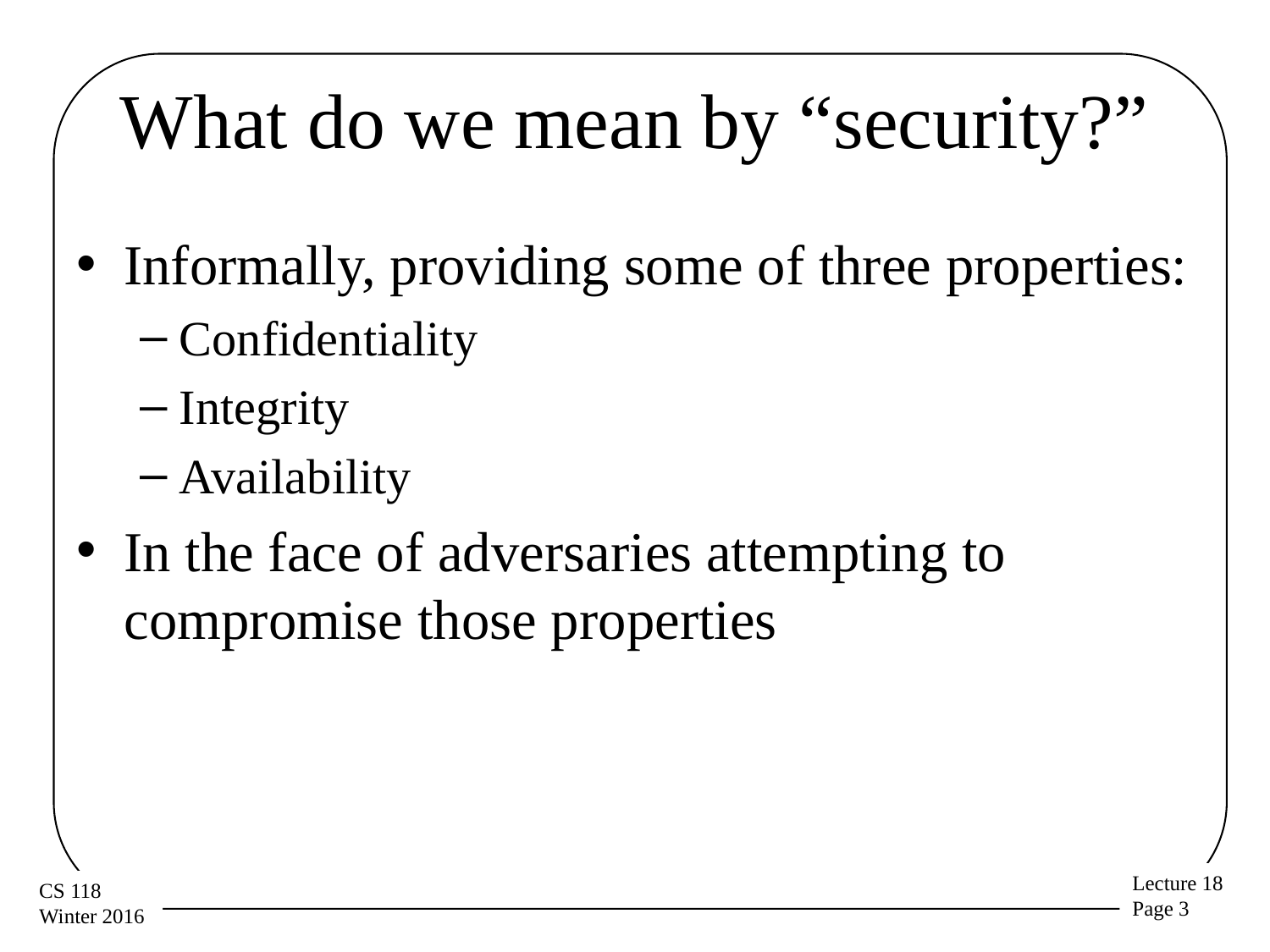

# What do we mean by “security?”
Informally, providing some of three properties:
Confidentiality
Integrity
Availability
In the face of adversaries attempting to compromise those properties